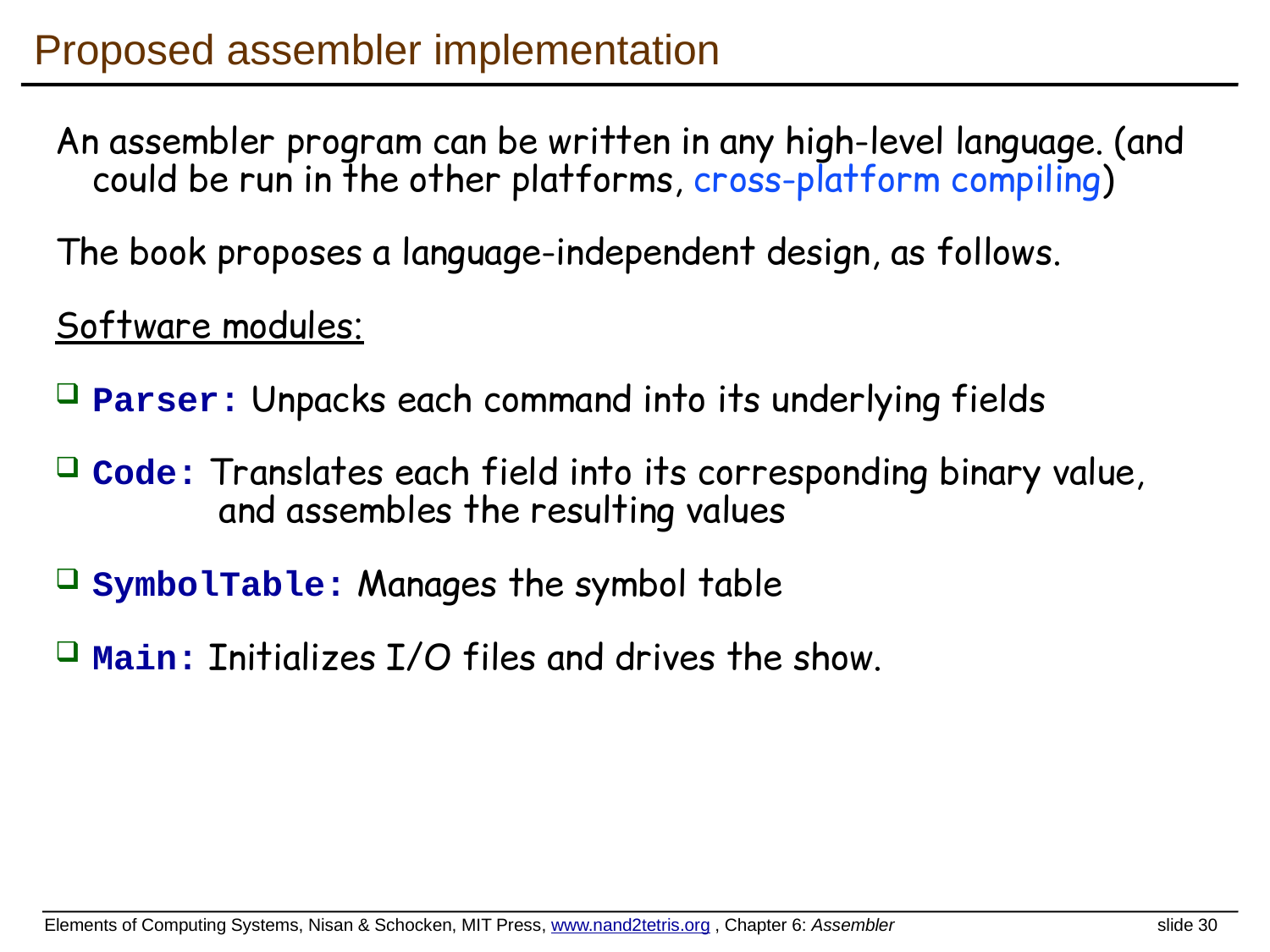

# Proposed assembler implementation
An assembler program can be written in any high-level language. (and could be run in the other platforms, cross-platform compiling)
The book proposes a language-independent design, as follows.
Software modules:
Parser: Unpacks each command into its underlying fields
Code: Translates each field into its corresponding binary value,
            and assembles the resulting values
SymbolTable: Manages the symbol table
Main: Initializes I/O files and drives the show.